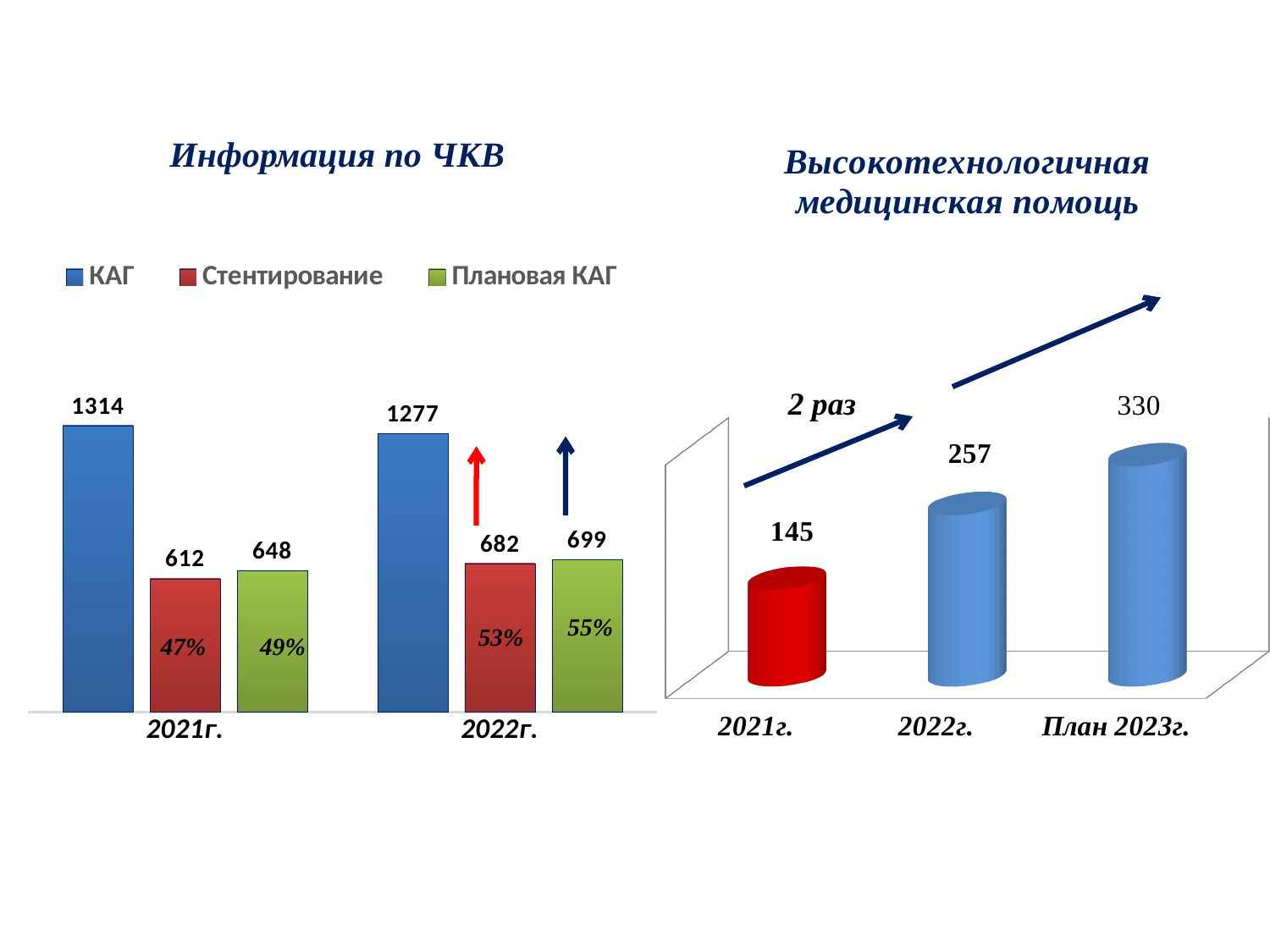

[unsupported chart]

Информация по ЧКВ

### Chart

| Category | КАГ | Стентирование | Плановая КАГ |
|---|---|---|---|
| 2021г. | 1314.0 | 612.0 | 648.0 |
| 2022г. | 1277.0 | 682.0 | 699.0 |
2 раз
55%
53%
47%
49%